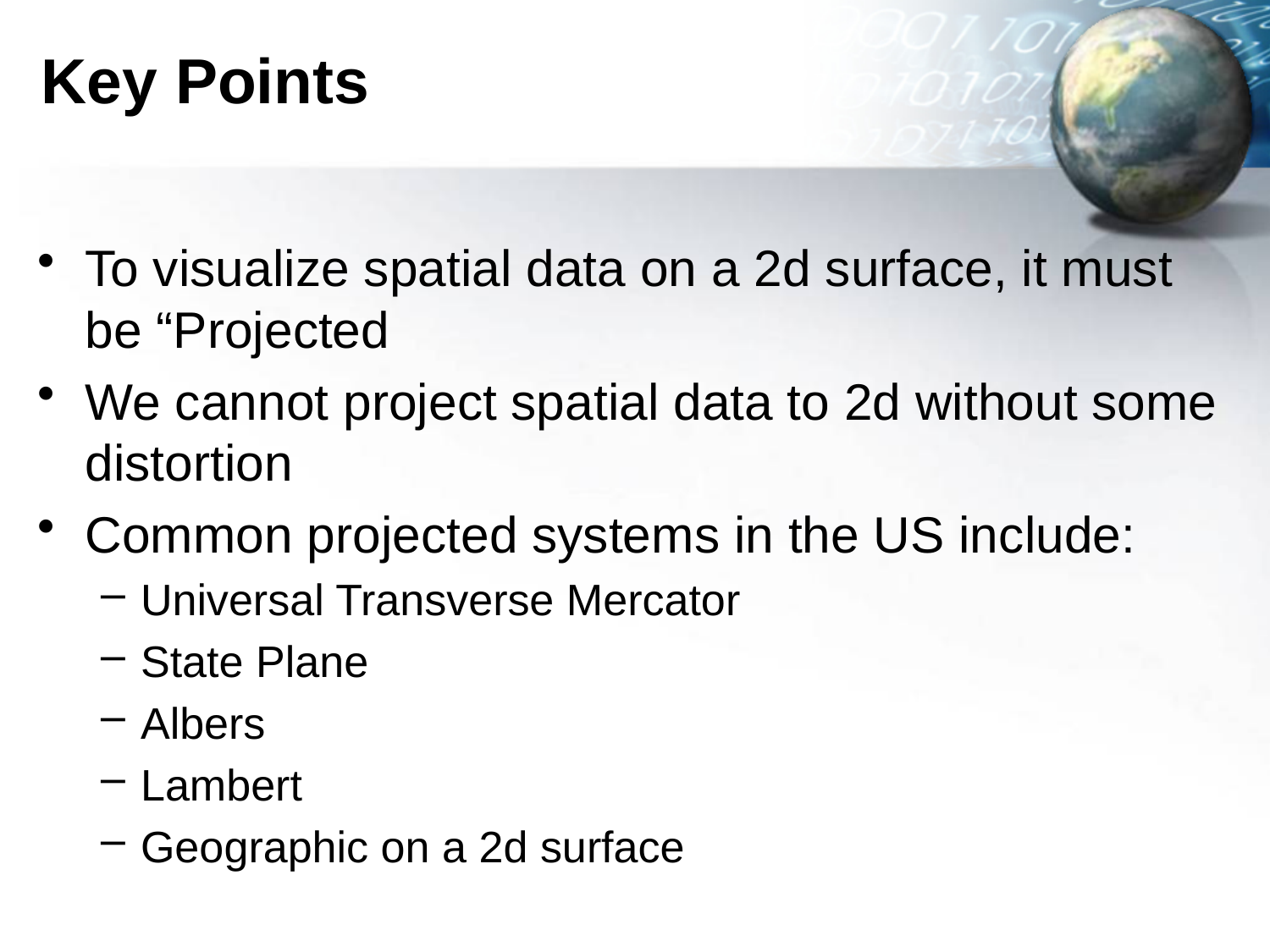

# Key Points
To visualize spatial data on a 2d surface, it must be “Projected
We cannot project spatial data to 2d without some distortion
Common projected systems in the US include:
Universal Transverse Mercator
State Plane
Albers
Lambert
Geographic on a 2d surface